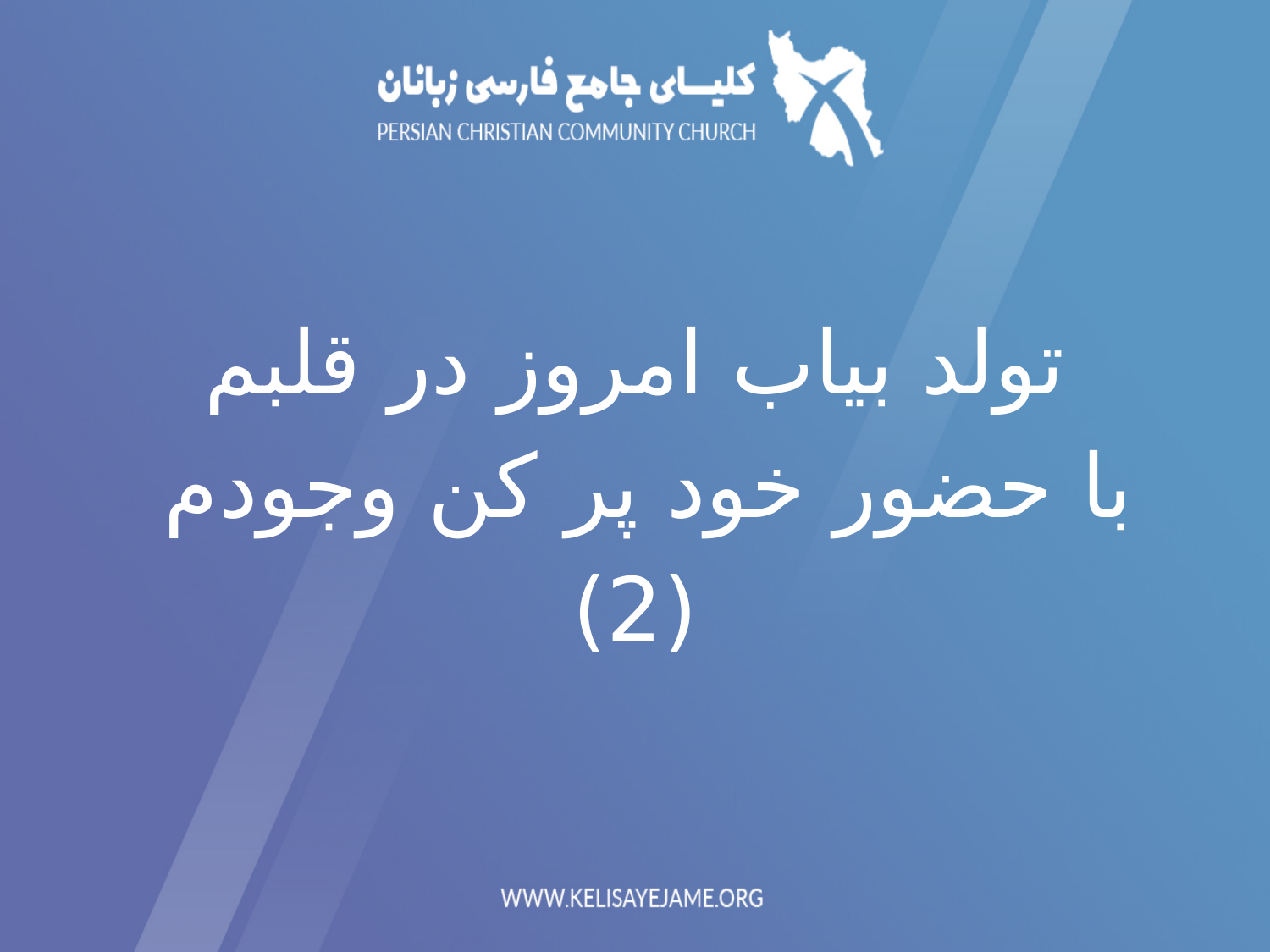

تولد بیاب امروز در قلبم
با حضور خود پر کن وجودم
(2)